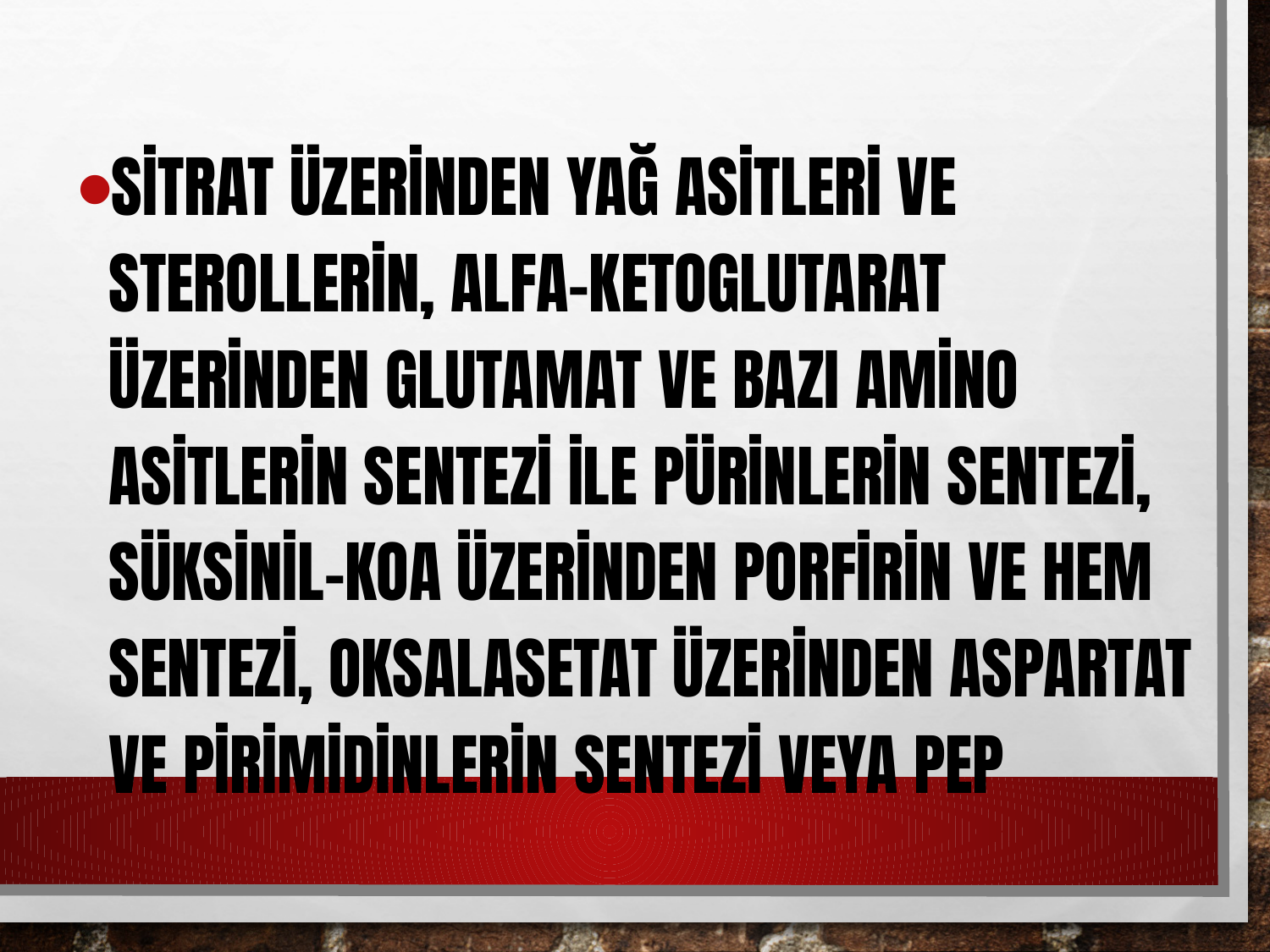

Sitrat üzerinden yağ asitleri ve sterollerin, alfa-ketoglutarat üzerinden glutamat ve bazı amino asitlerin sentezi ile pürinlerin sentezi, süksinil-KoA üzerinden porfirin ve hem sentezi, oksalasetat üzerinden aspartat ve pirimidinlerin sentezi veya PEP